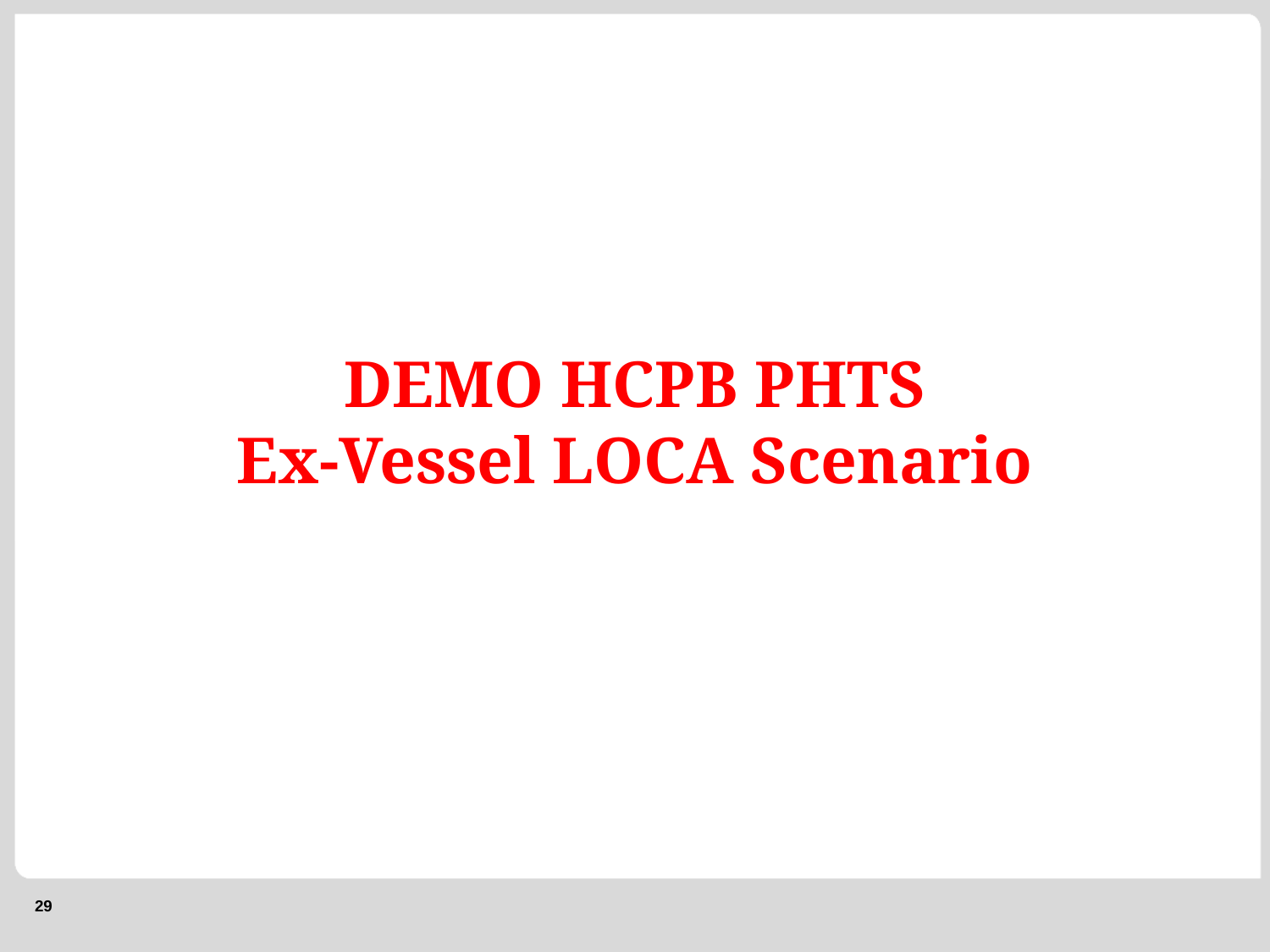

# DEMO HCPB PHTS Ex-Vessel LOCA Scenario